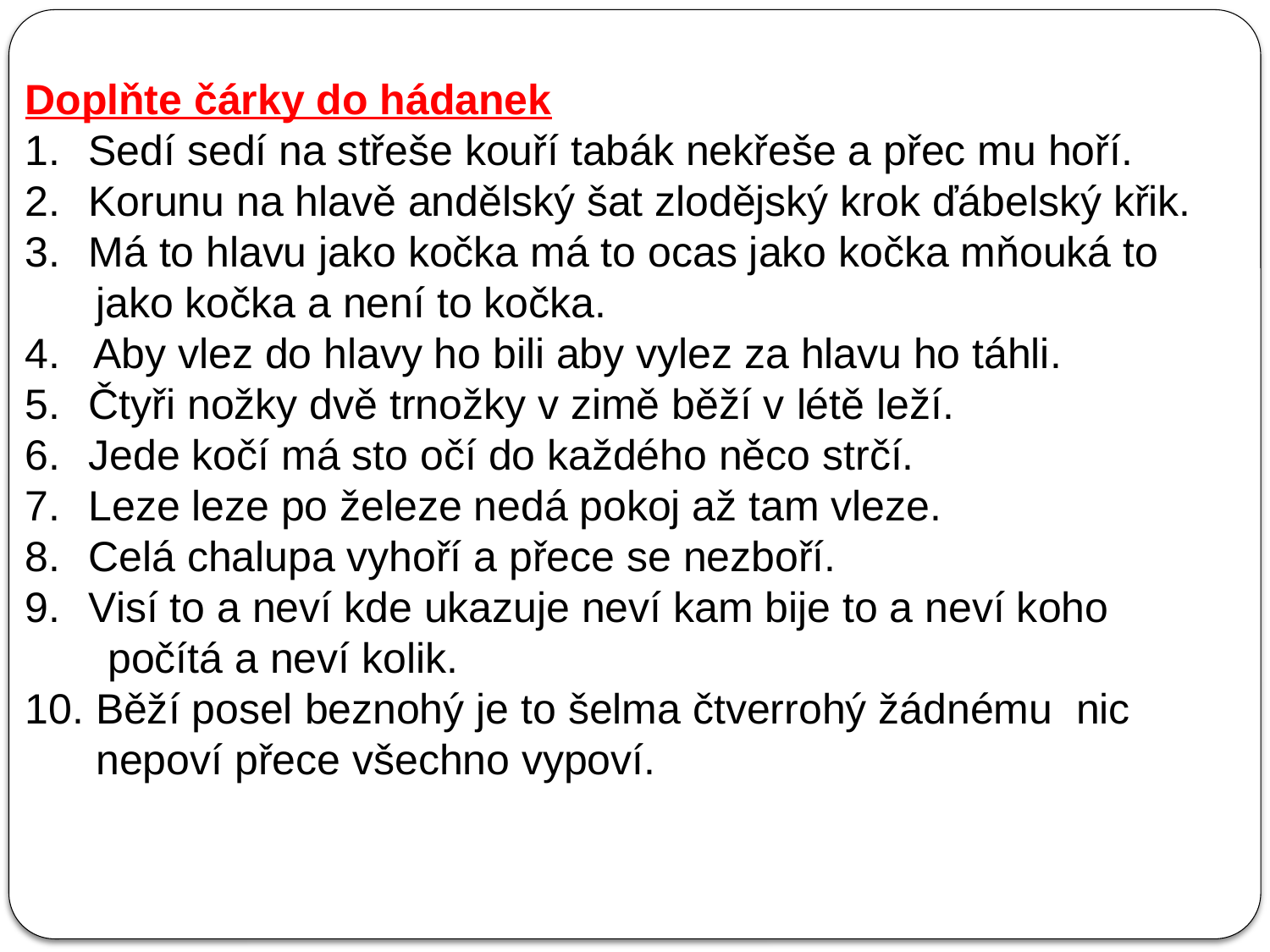

Doplňte čárky do hádanek
Sedí sedí na střeše kouří tabák nekřeše a přec mu hoří.
Korunu na hlavě andělský šat zlodějský krok ďábelský křik.
Má to hlavu jako kočka má to ocas jako kočka mňouká to
      jako kočka a není to kočka.
4.   Aby vlez do hlavy ho bili aby vylez za hlavu ho táhli.
Čtyři nožky dvě trnožky v zimě běží v létě leží.
Jede kočí má sto očí do každého něco strčí.
Leze leze po železe nedá pokoj až tam vleze.
Celá chalupa vyhoří a přece se nezboří.
Visí to a neví kde ukazuje neví kam bije to a neví koho
       počítá a neví kolik.
10. Běží posel beznohý je to šelma čtverrohý žádnému  nic
      nepoví přece všechno vypoví.